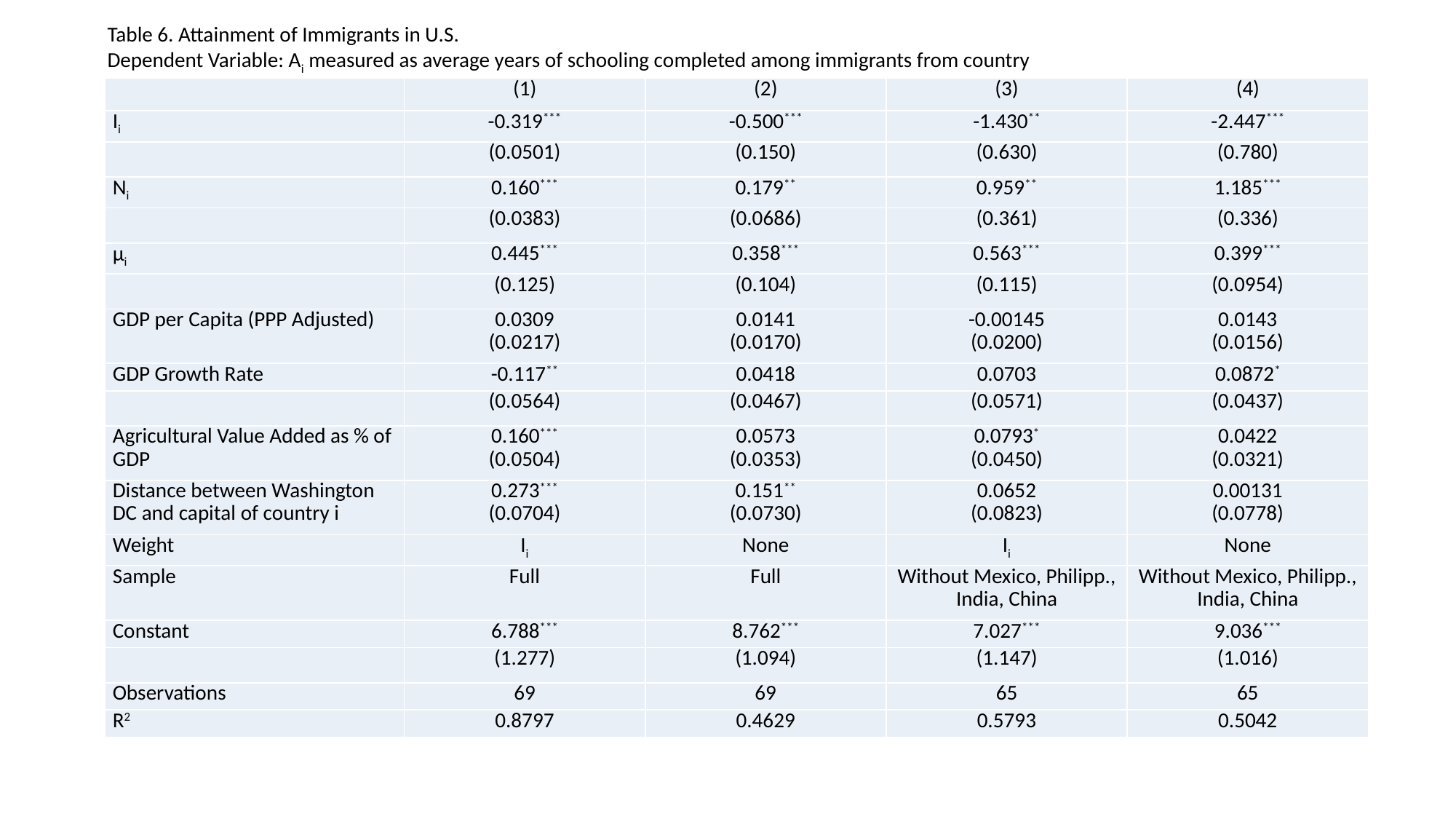

Table 6. Attainment of Immigrants in U.S.
Dependent Variable: Ai measured as average years of schooling completed among immigrants from country
|  | (1) | (2) | (3) | (4) |
| --- | --- | --- | --- | --- |
| Ii | -0.319\*\*\* | -0.500\*\*\* | -1.430\*\* | -2.447\*\*\* |
|  | (0.0501) | (0.150) | (0.630) | (0.780) |
| Ni | 0.160\*\*\* | 0.179\*\* | 0.959\*\* | 1.185\*\*\* |
|  | (0.0383) | (0.0686) | (0.361) | (0.336) |
| μi | 0.445\*\*\* | 0.358\*\*\* | 0.563\*\*\* | 0.399\*\*\* |
|  | (0.125) | (0.104) | (0.115) | (0.0954) |
| GDP per Capita (PPP Adjusted) | 0.0309 (0.0217) | 0.0141 (0.0170) | -0.00145 (0.0200) | 0.0143 (0.0156) |
| GDP Growth Rate | -0.117\*\* | 0.0418 | 0.0703 | 0.0872\* |
|  | (0.0564) | (0.0467) | (0.0571) | (0.0437) |
| Agricultural Value Added as % of GDP | 0.160\*\*\* (0.0504) | 0.0573 (0.0353) | 0.0793\* (0.0450) | 0.0422 (0.0321) |
| Distance between Washington DC and capital of country i | 0.273\*\*\* (0.0704) | 0.151\*\* (0.0730) | 0.0652 (0.0823) | 0.00131 (0.0778) |
| Weight | Ii | None | Ii | None |
| Sample | Full | Full | Without Mexico, Philipp., India, China | Without Mexico, Philipp., India, China |
| Constant | 6.788\*\*\* | 8.762\*\*\* | 7.027\*\*\* | 9.036\*\*\* |
|  | (1.277) | (1.094) | (1.147) | (1.016) |
| Observations | 69 | 69 | 65 | 65 |
| R2 | 0.8797 | 0.4629 | 0.5793 | 0.5042 |